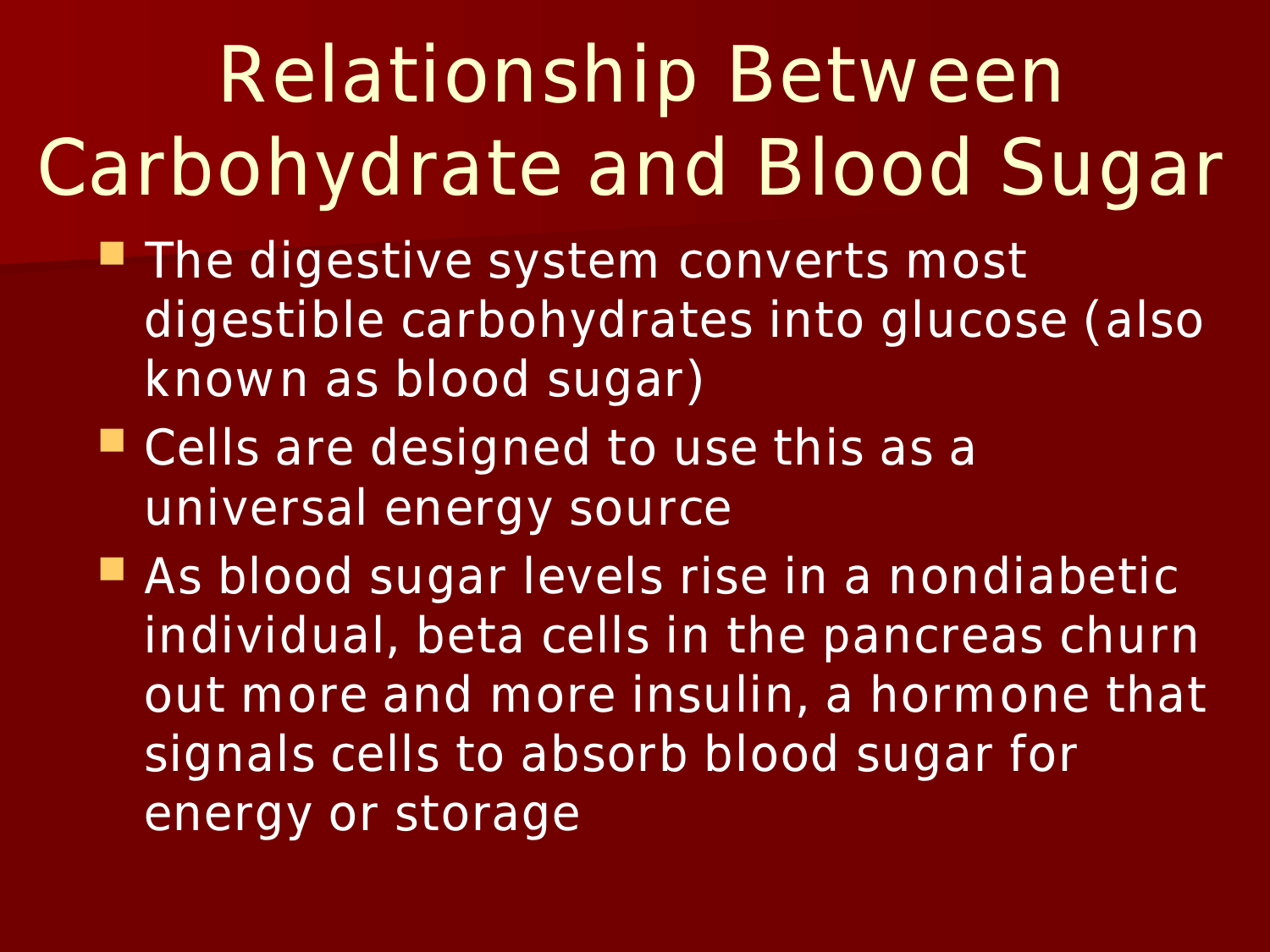

# Relationship Between Carbohydrate and Blood Sugar
The digestive system converts most digestible carbohydrates into glucose (also known as blood sugar)
Cells are designed to use this as a universal energy source
As blood sugar levels rise in a nondiabetic individual, beta cells in the pancreas churn out more and more insulin, a hormone that signals cells to absorb blood sugar for energy or storage